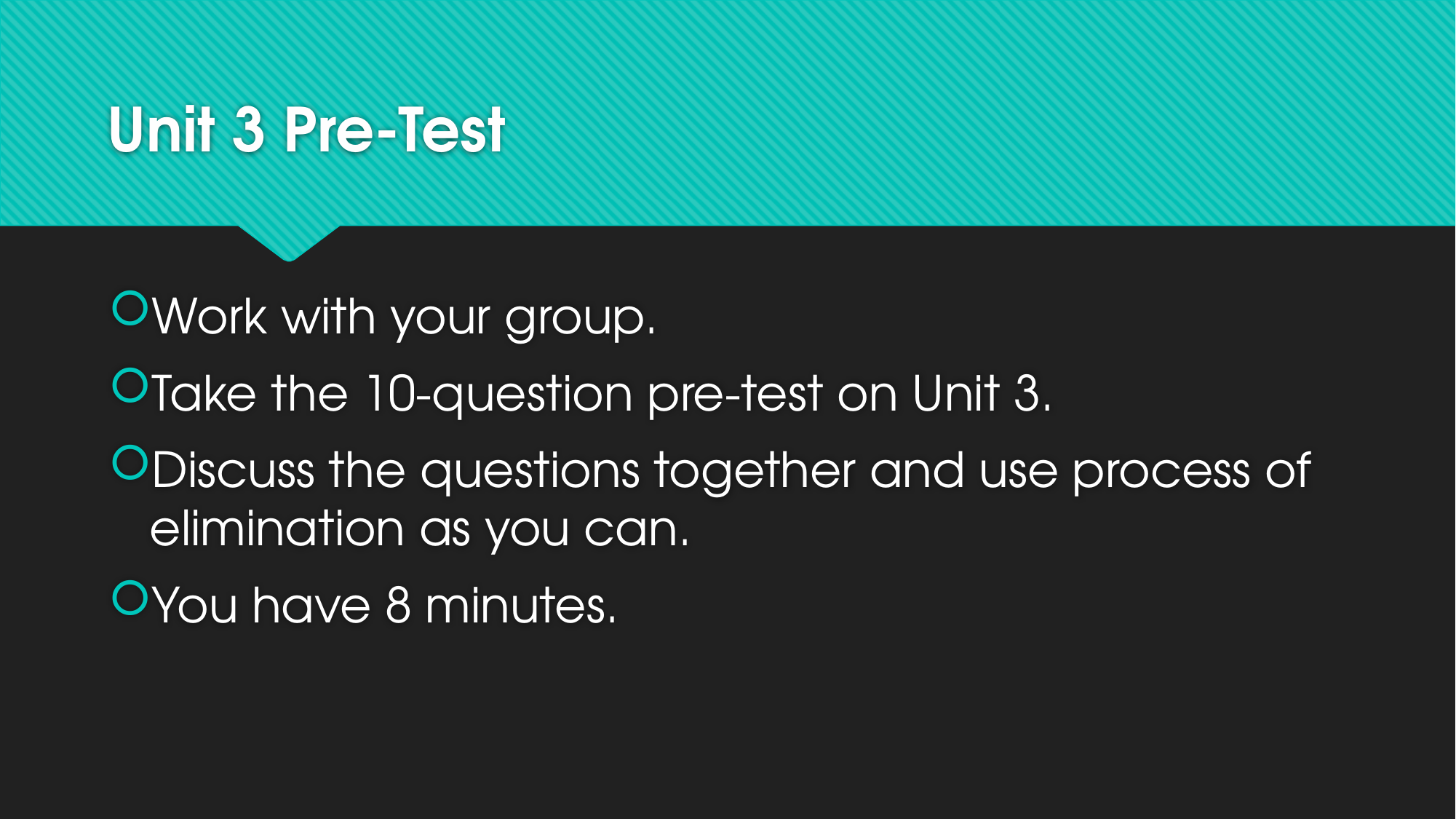

# Unit 3 Pre-Test
Work with your group.
Take the 10-question pre-test on Unit 3.
Discuss the questions together and use process of elimination as you can.
You have 8 minutes.